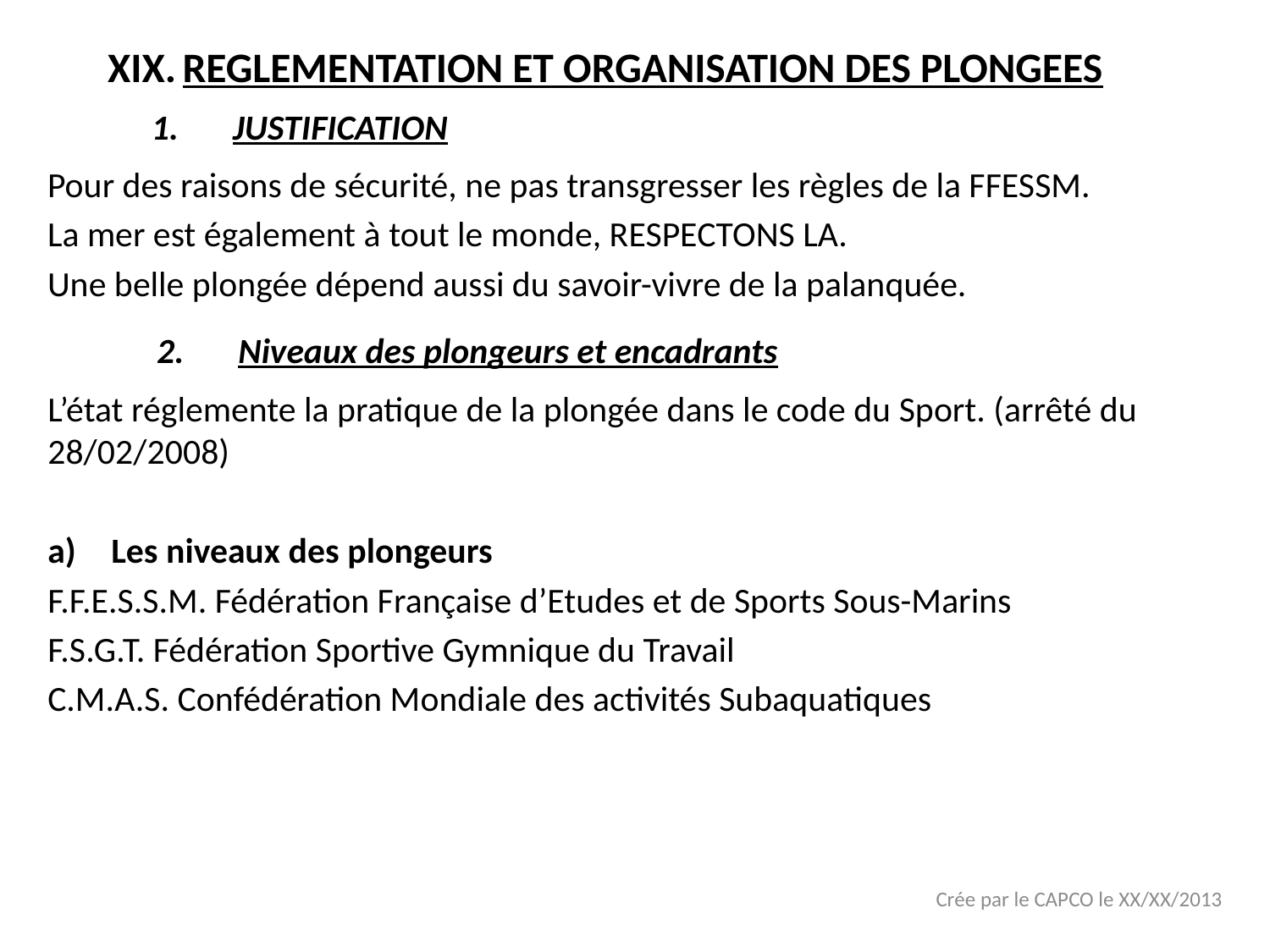

# REGLEMENTATION ET ORGANISATION DES PLONGEES
JUSTIFICATION
Pour des raisons de sécurité, ne pas transgresser les règles de la FFESSM.
La mer est également à tout le monde, RESPECTONS LA.
Une belle plongée dépend aussi du savoir-vivre de la palanquée.
Niveaux des plongeurs et encadrants
L’état réglemente la pratique de la plongée dans le code du Sport. (arrêté du 28/02/2008)

Les niveaux des plongeurs
F.F.E.S.S.M. Fédération Française d’Etudes et de Sports Sous-Marins
F.S.G.T. Fédération Sportive Gymnique du Travail
C.M.A.S. Confédération Mondiale des activités Subaquatiques
Crée par le CAPCO le XX/XX/2013